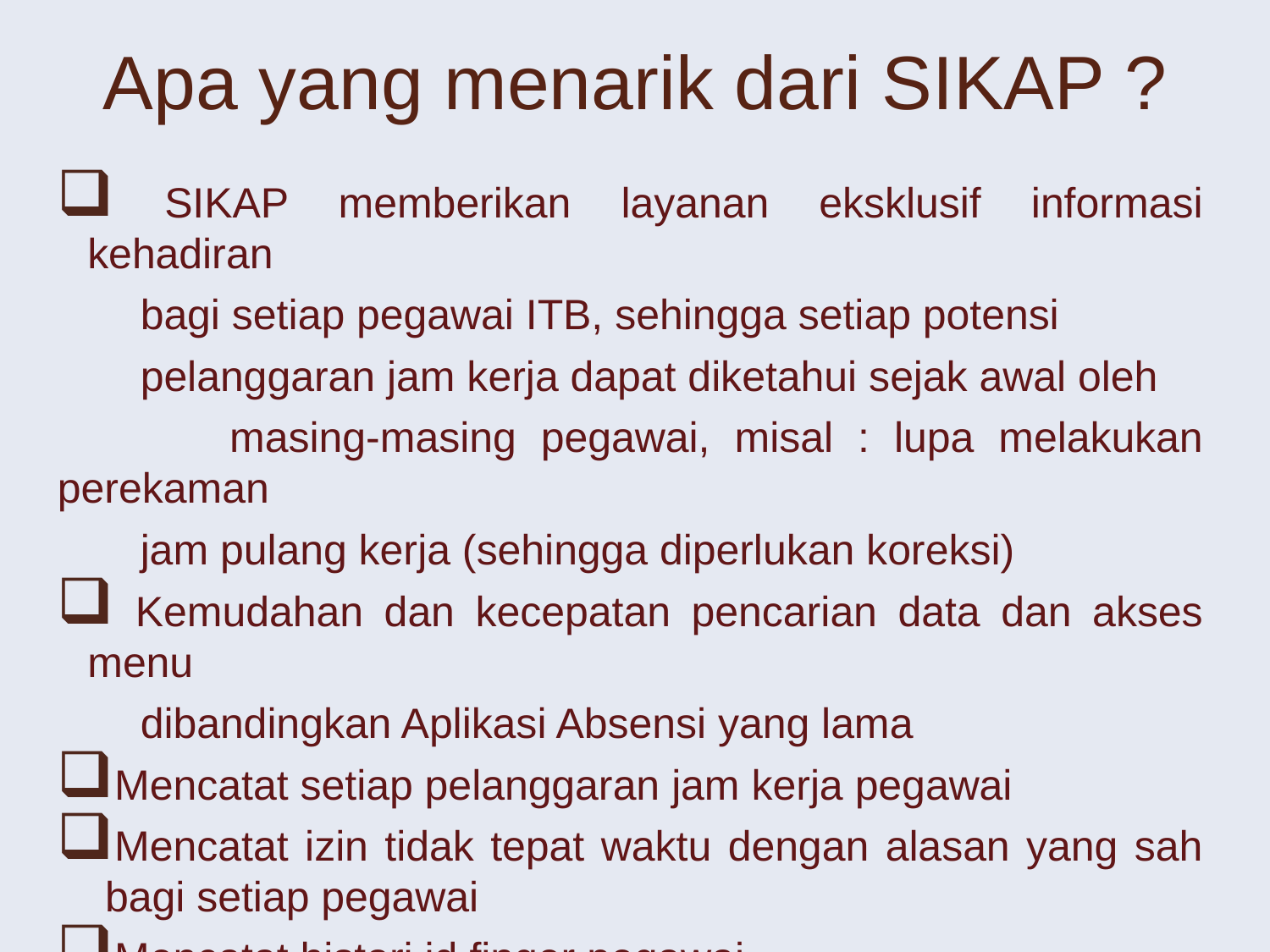

# Apa yang menarik dari SIKAP ?
 SIKAP memberikan layanan eksklusif informasi kehadiran
       bagi setiap pegawai ITB, sehingga setiap potensi
       pelanggaran jam kerja dapat diketahui sejak awal oleh
       masing-masing pegawai, misal : lupa melakukan perekaman
       jam pulang kerja (sehingga diperlukan koreksi)
 Kemudahan dan kecepatan pencarian data dan akses menu
       dibandingkan Aplikasi Absensi yang lama
Mencatat setiap pelanggaran jam kerja pegawai
Mencatat izin tidak tepat waktu dengan alasan yang sah bagi setiap pegawai
Mencatat histori id finger pegawai
Batas waktu pencatatan transaksi kehadiran pegawai berdasarkan batas tanggal pengajuan remunerasi